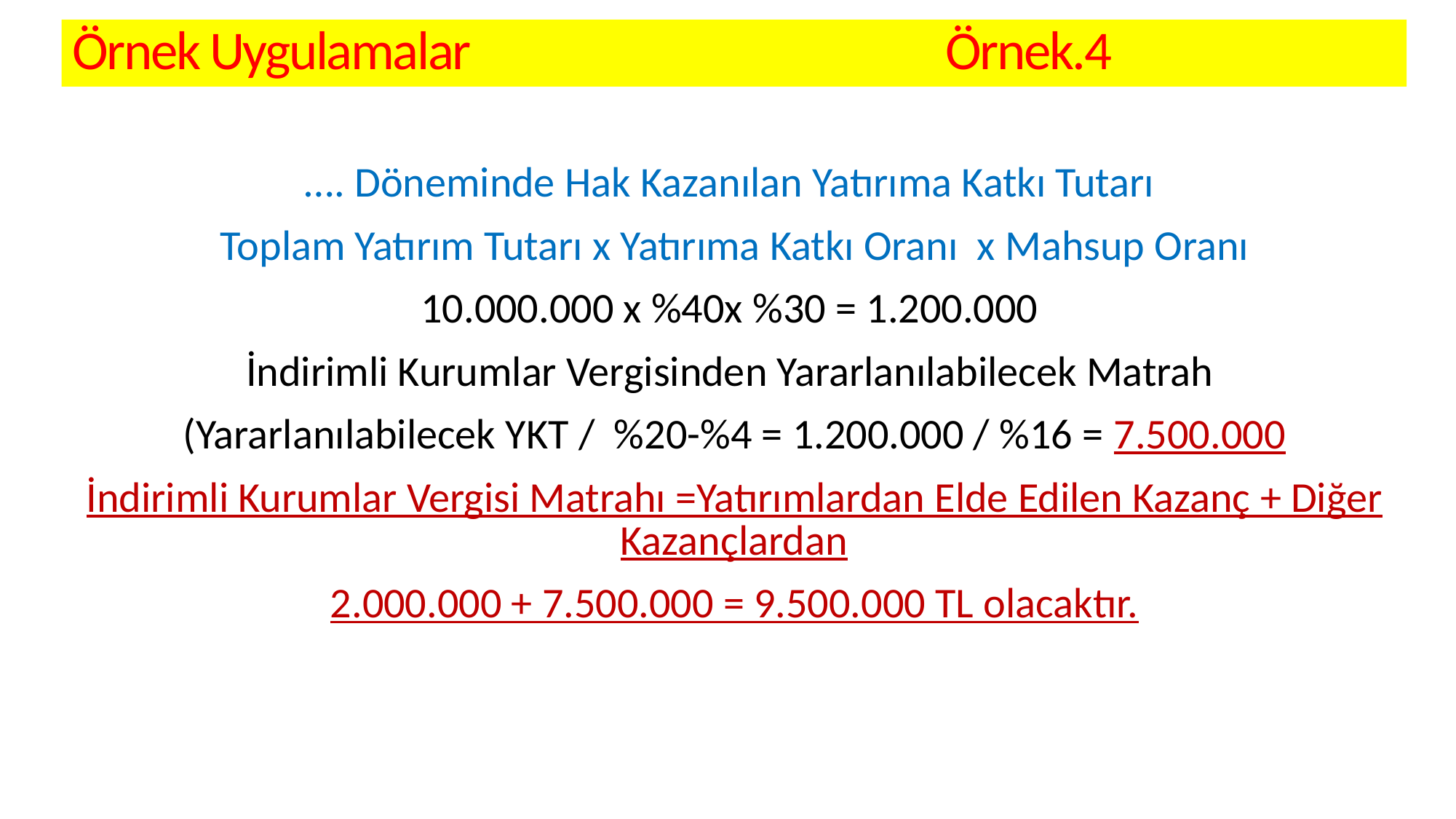

# Örnek Uygulamalar 					Örnek.4

…. Döneminde Hak Kazanılan Yatırıma Katkı Tutarı
Toplam Yatırım Tutarı x Yatırıma Katkı Oranı  x Mahsup Oranı
10.000.000 x %40x %30 = 1.200.000
İndirimli Kurumlar Vergisinden Yararlanılabilecek Matrah
(Yararlanılabilecek YKT /  %20-%4 = 1.200.000 / %16 = 7.500.000
İndirimli Kurumlar Vergisi Matrahı =Yatırımlardan Elde Edilen Kazanç + Diğer Kazançlardan
2.000.000 + 7.500.000 = 9.500.000 TL olacaktır.